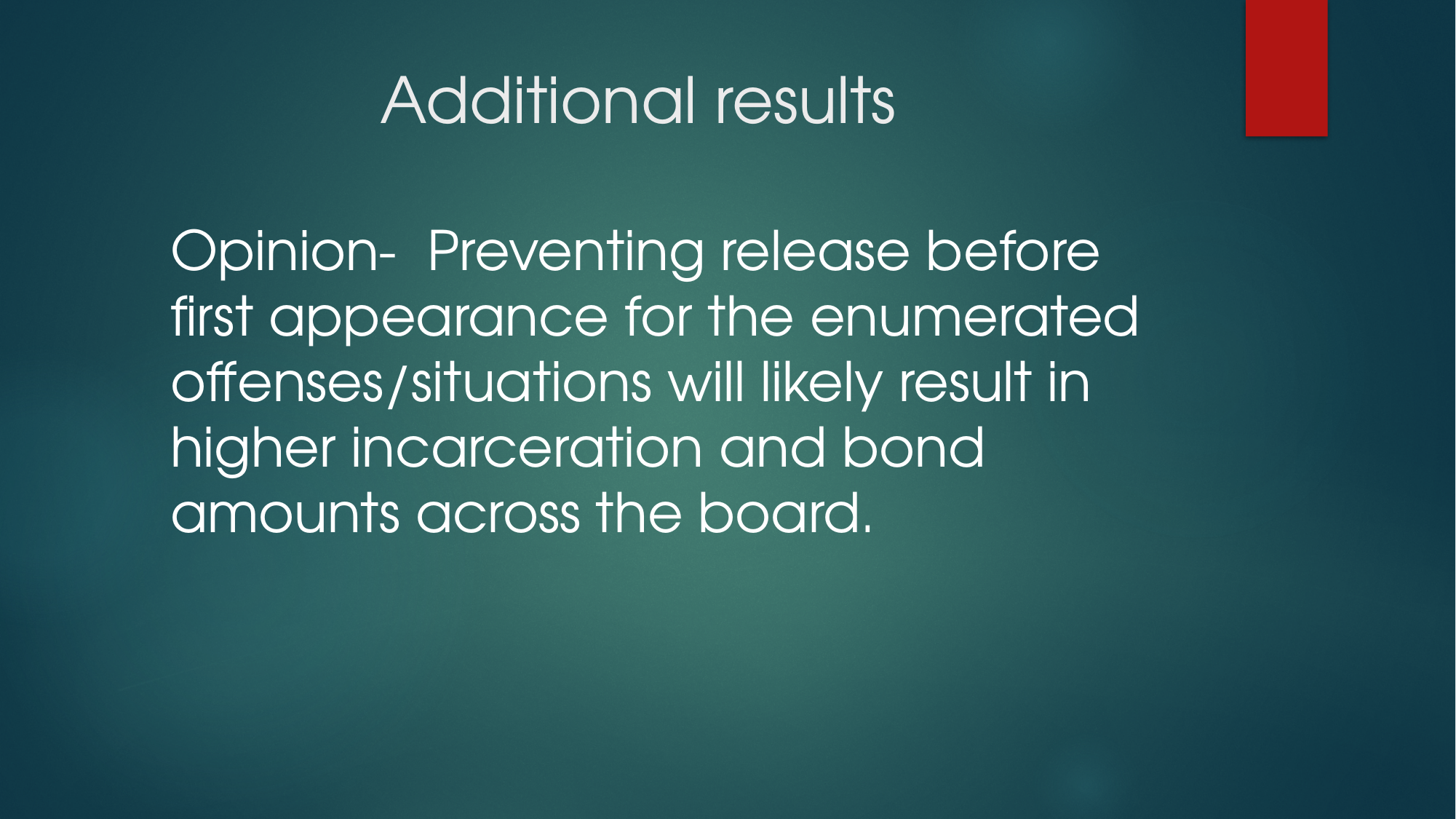

# Additional results
Opinion-  Preventing release before first appearance for the enumerated offenses/situations will likely result in higher incarceration and bond amounts across the board.